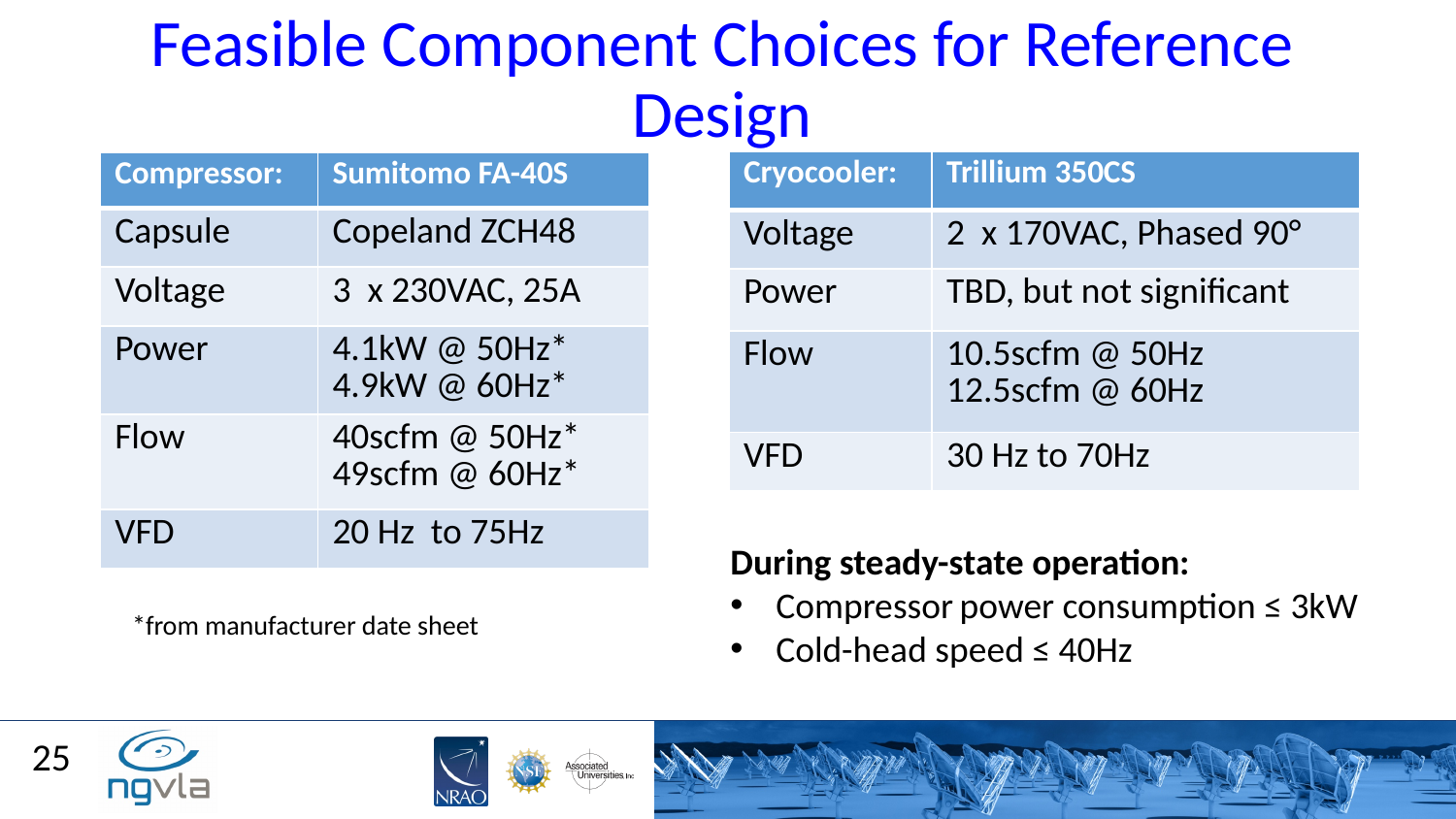

# Feasible Component Choices for Reference Design
| Cryocooler: | Trillium 350CS |
| --- | --- |
| Voltage | 2 x 170VAC, Phased 90° |
| Power | TBD, but not significant |
| Flow | 10.5scfm @ 50Hz 12.5scfm @ 60Hz |
| VFD | 30 Hz to 70Hz |
| Compressor: | Sumitomo FA-40S |
| --- | --- |
| Capsule | Copeland ZCH48 |
| Voltage | 3 x 230VAC, 25A |
| Power | 4.1kW @ 50Hz\* 4.9kW @ 60Hz\* |
| Flow | 40scfm @ 50Hz\* 49scfm @ 60Hz\* |
| VFD | 20 Hz to 75Hz |
During steady-state operation:
Compressor power consumption ≤ 3kW
Cold-head speed ≤ 40Hz
*from manufacturer date sheet
25